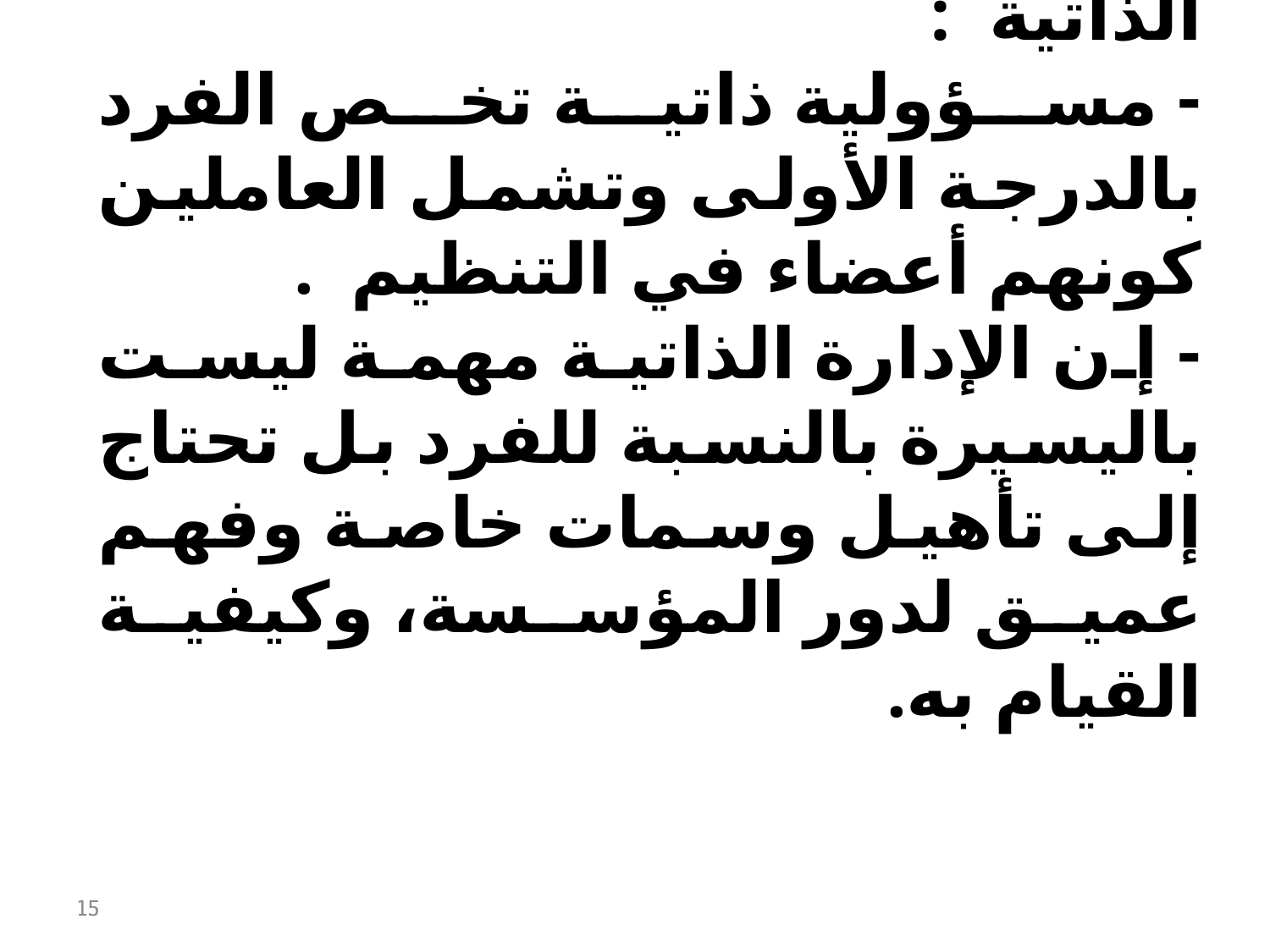

ويتضح مما سبق أن الإدارة الذاتية  :
- مسؤولية ذاتية تخص الفرد بالدرجة الأولى وتشمل العاملين كونهم أعضاء في التنظيم  .
- إن الإدارة الذاتية مهمة ليست باليسيرة بالنسبة للفرد بل تحتاج إلى تأهيل وسمات خاصة وفهم عميق لدور المؤسسة، وكيفية القيام به.
15